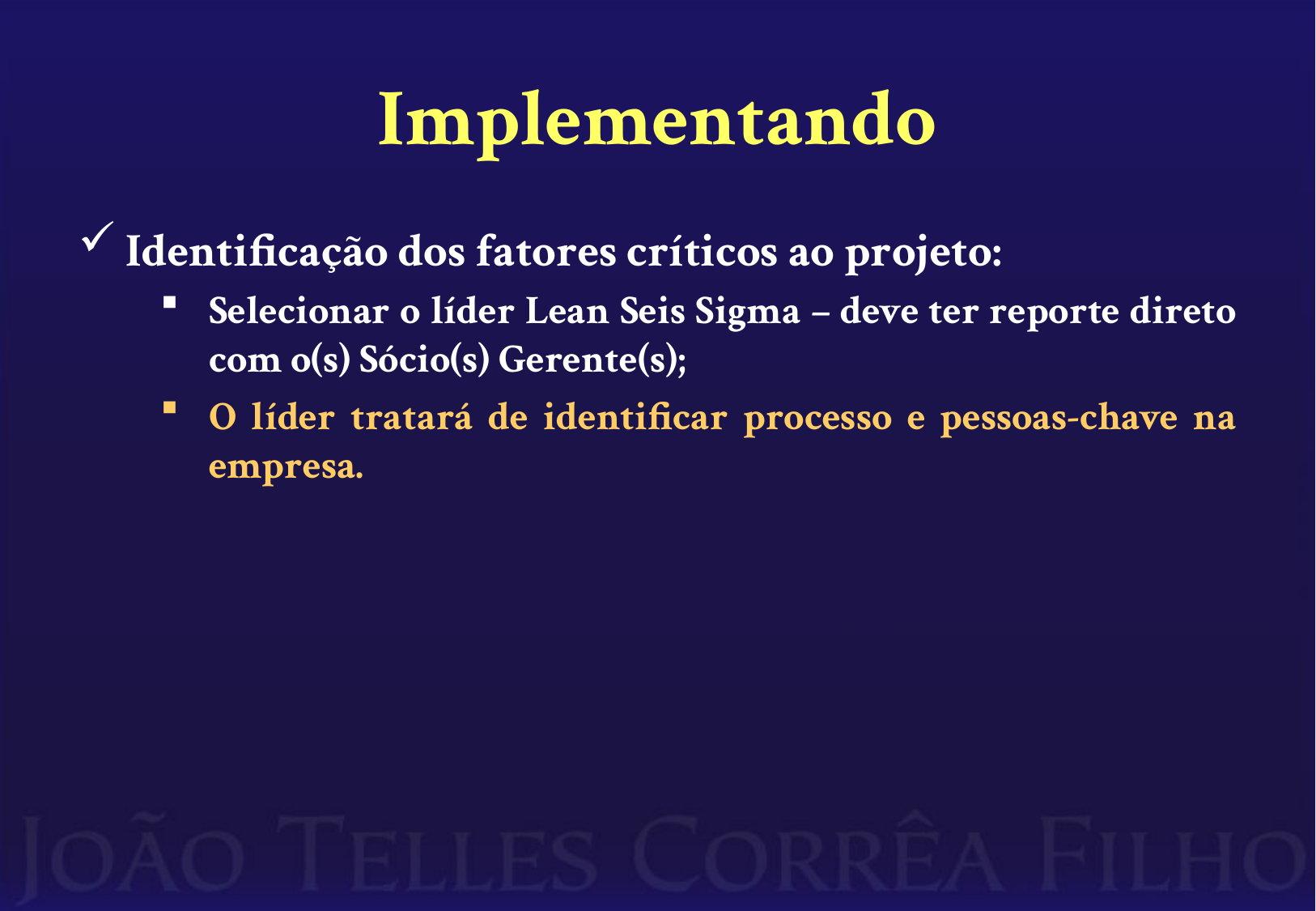

# Implementando
Identificação dos fatores críticos ao projeto:
Selecionar o líder Lean Seis Sigma – deve ter reporte direto com o(s) Sócio(s) Gerente(s);
O líder tratará de identificar processo e pessoas-chave na empresa.